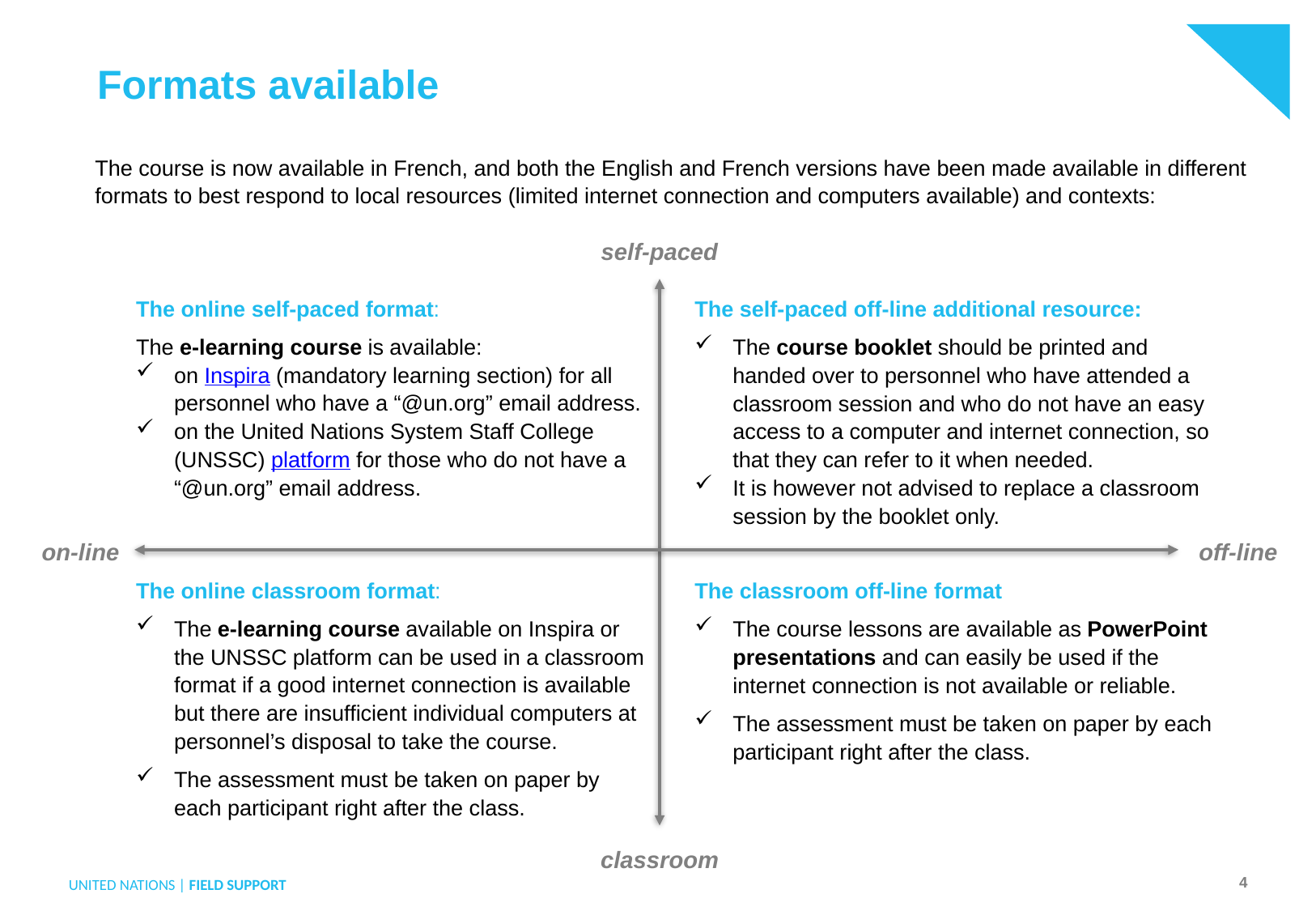

Formats available
The course is now available in French, and both the English and French versions have been made available in different formats to best respond to local resources (limited internet connection and computers available) and contexts:
self-paced
The online self-paced format:
The e-learning course is available:
on Inspira (mandatory learning section) for all personnel who have a “@un.org” email address.
on the United Nations System Staff College (UNSSC) platform for those who do not have a “@un.org” email address.
The self-paced off-line additional resource:
The course booklet should be printed and handed over to personnel who have attended a classroom session and who do not have an easy access to a computer and internet connection, so that they can refer to it when needed.
It is however not advised to replace a classroom session by the booklet only.
on-line
off-line
The online classroom format:
The e-learning course available on Inspira or the UNSSC platform can be used in a classroom format if a good internet connection is available but there are insufficient individual computers at personnel’s disposal to take the course.
The assessment must be taken on paper by each participant right after the class.
The classroom off-line format
The course lessons are available as PowerPoint presentations and can easily be used if the internet connection is not available or reliable.
The assessment must be taken on paper by each participant right after the class.

classroom
4